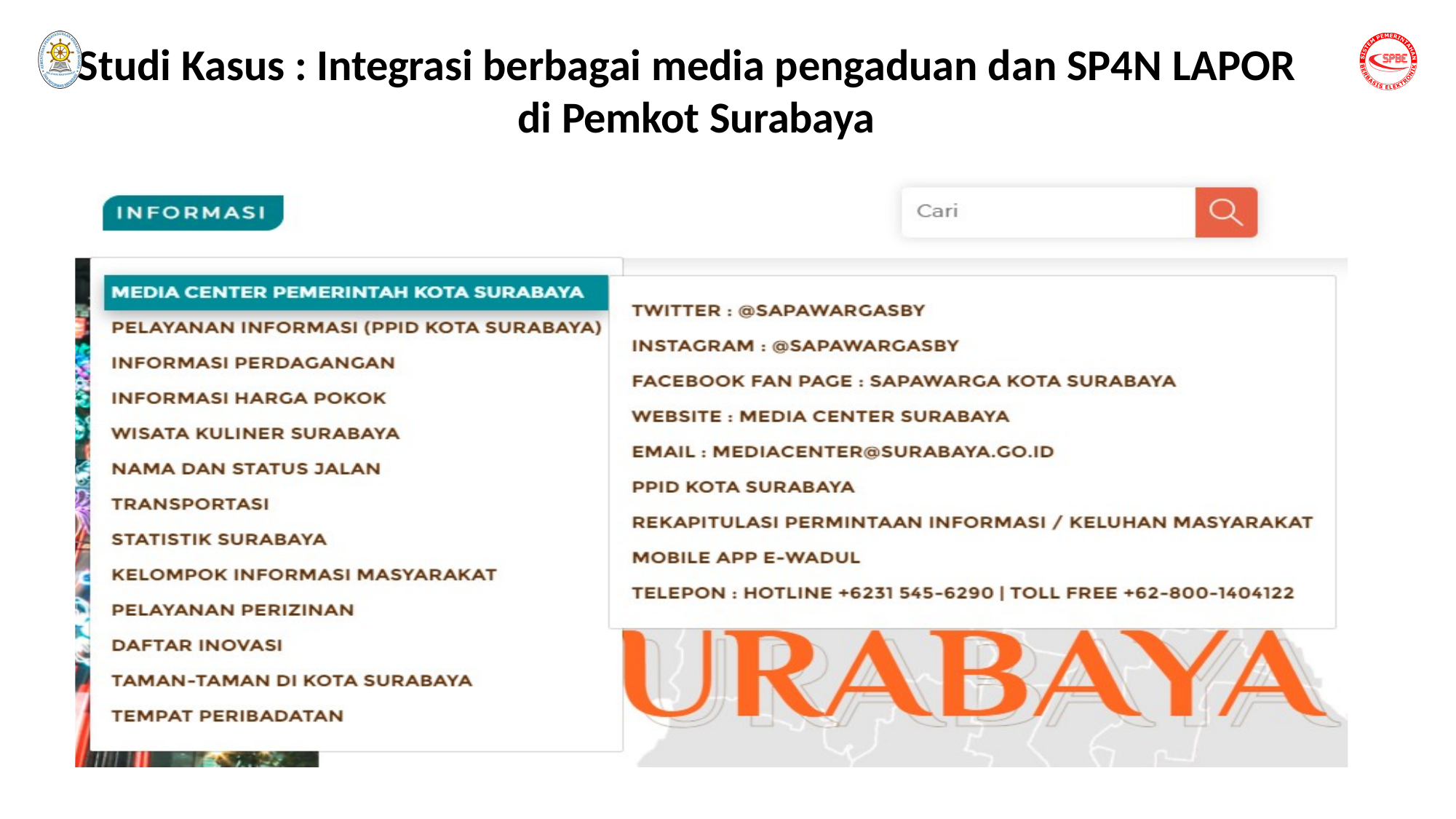

# Studi Kasus : Integrasi berbagai media pengaduan dan SP4N LAPOR  di Pemkot Surabaya